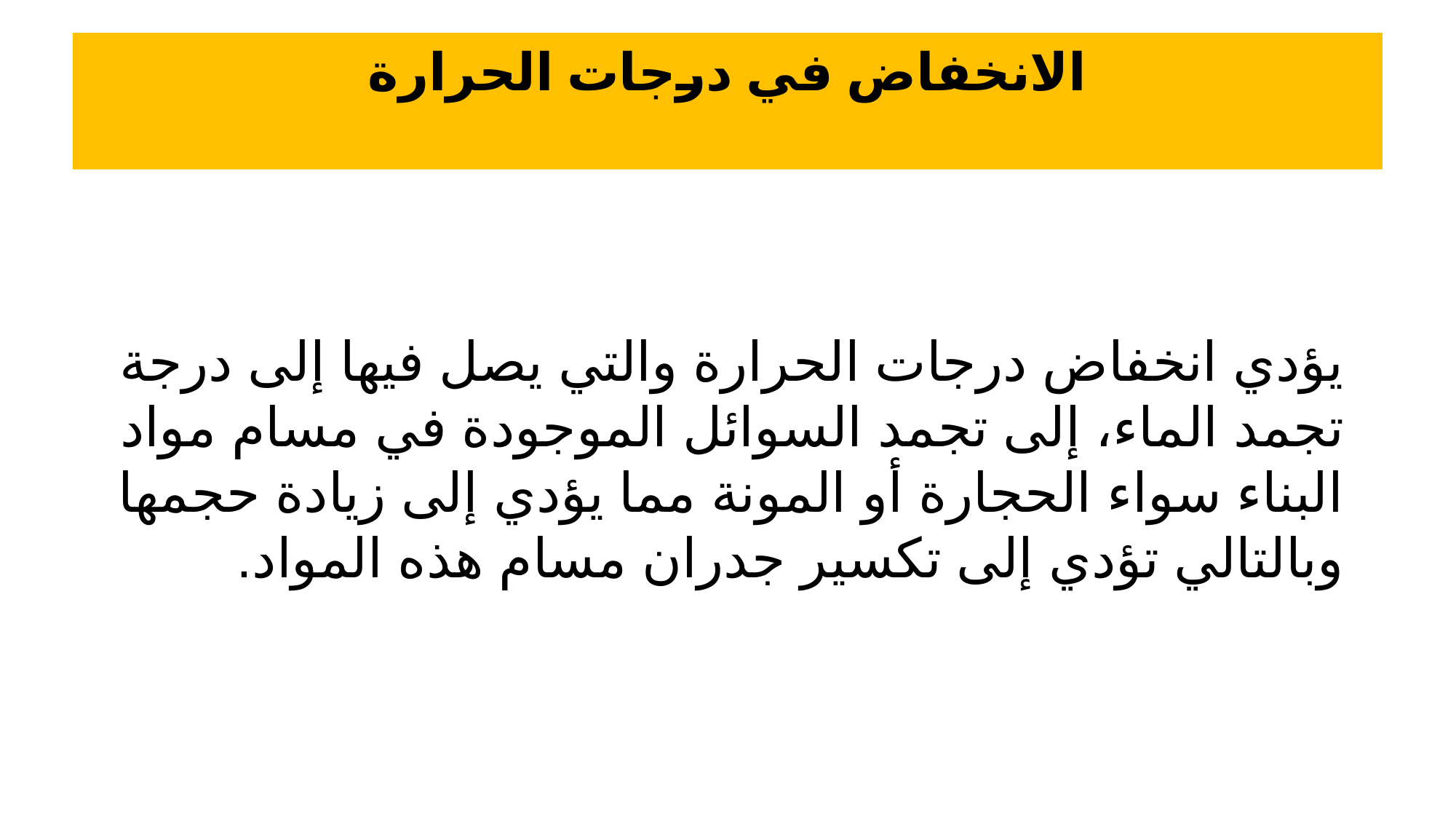

# الانخفاض في درجات الحرارة
يؤدي انخفاض درجات الحرارة والتي يصل فيها إلى درجة تجمد الماء، إلى تجمد السوائل الموجودة في مسام مواد البناء سواء الحجارة أو المونة مما يؤدي إلى زيادة حجمها وبالتالي تؤدي إلى تكسير جدران مسام هذه المواد.